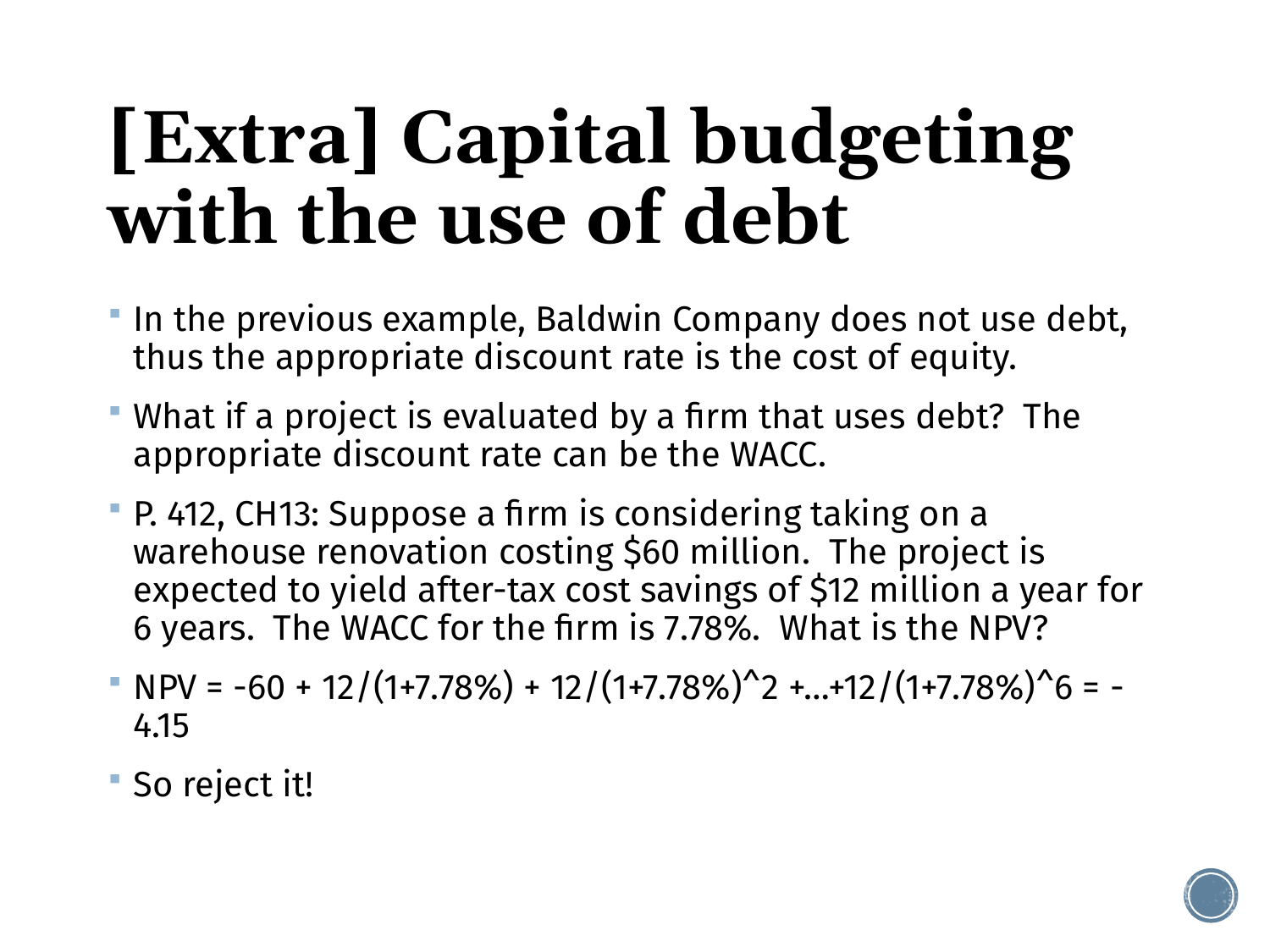

# [Extra] Capital budgeting with the use of debt
In the previous example, Baldwin Company does not use debt, thus the appropriate discount rate is the cost of equity.
What if a project is evaluated by a firm that uses debt?  The appropriate discount rate can be the WACC.
P. 412, CH13: Suppose a firm is considering taking on a warehouse renovation costing $60 million.  The project is expected to yield after-tax cost savings of $12 million a year for 6 years.  The WACC for the firm is 7.78%.  What is the NPV?
NPV = -60 + 12/(1+7.78%) + 12/(1+7.78%)^2 +…+12/(1+7.78%)^6 = -4.15
So reject it!